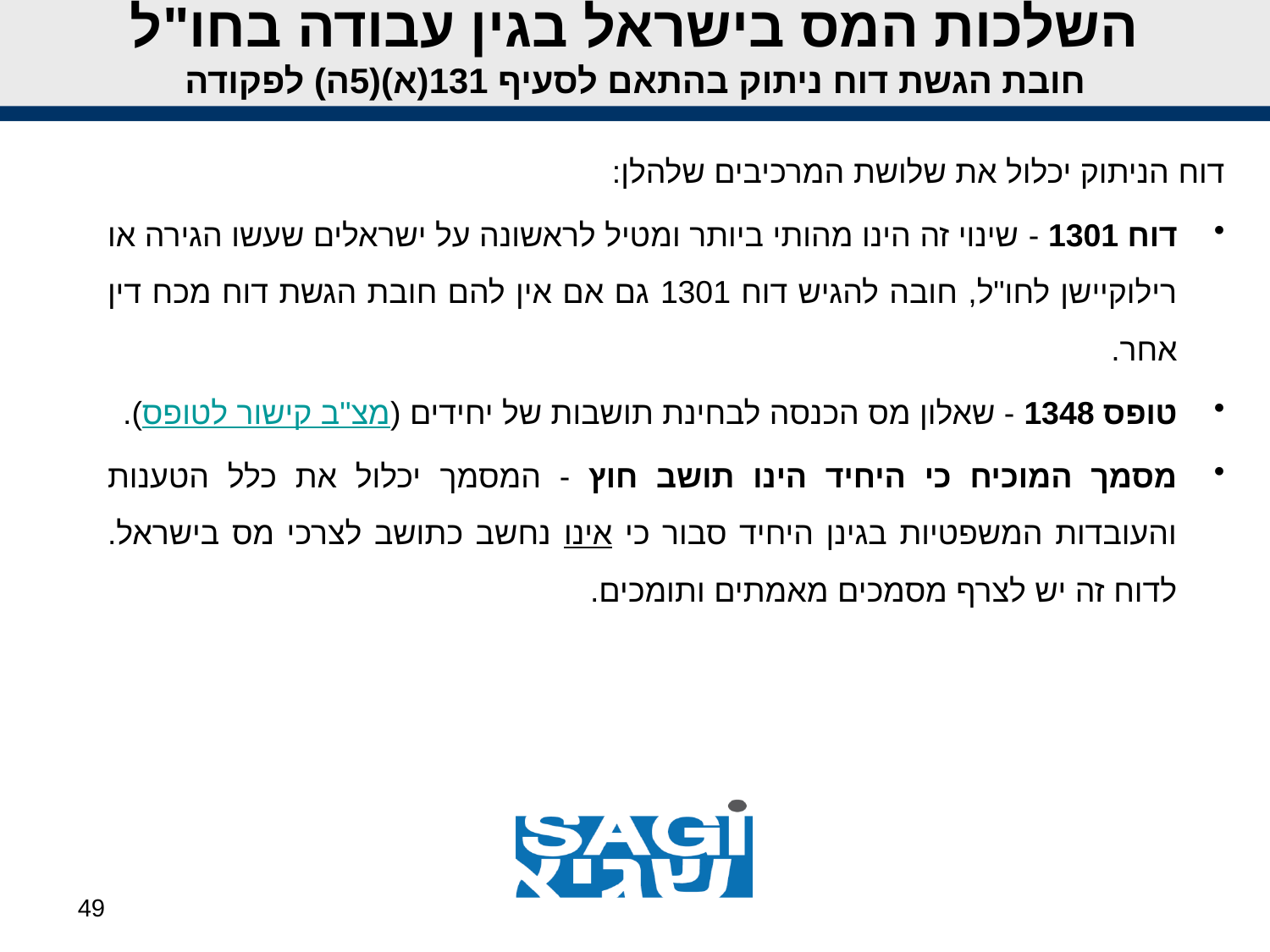

# השלכות המס בישראל בגין עבודה בחו"ל חובת הגשת דוח ניתוק בהתאם לסעיף 131(א)(5ה) לפקודה
דוח הניתוק יכלול את שלושת המרכיבים שלהלן:
דוח 1301 - שינוי זה הינו מהותי ביותר ומטיל לראשונה על ישראלים שעשו הגירה או רילוקיישן לחו"ל, חובה להגיש דוח 1301 גם אם אין להם חובת הגשת דוח מכח דין אחר.
טופס 1348 - שאלון מס הכנסה לבחינת תושבות של יחידים (מצ"ב קישור לטופס).
מסמך המוכיח כי היחיד הינו תושב חוץ - המסמך יכלול את כלל הטענות והעובדות המשפטיות בגינן היחיד סבור כי אינו נחשב כתושב לצרכי מס בישראל. לדוח זה יש לצרף מסמכים מאמתים ותומכים.

49